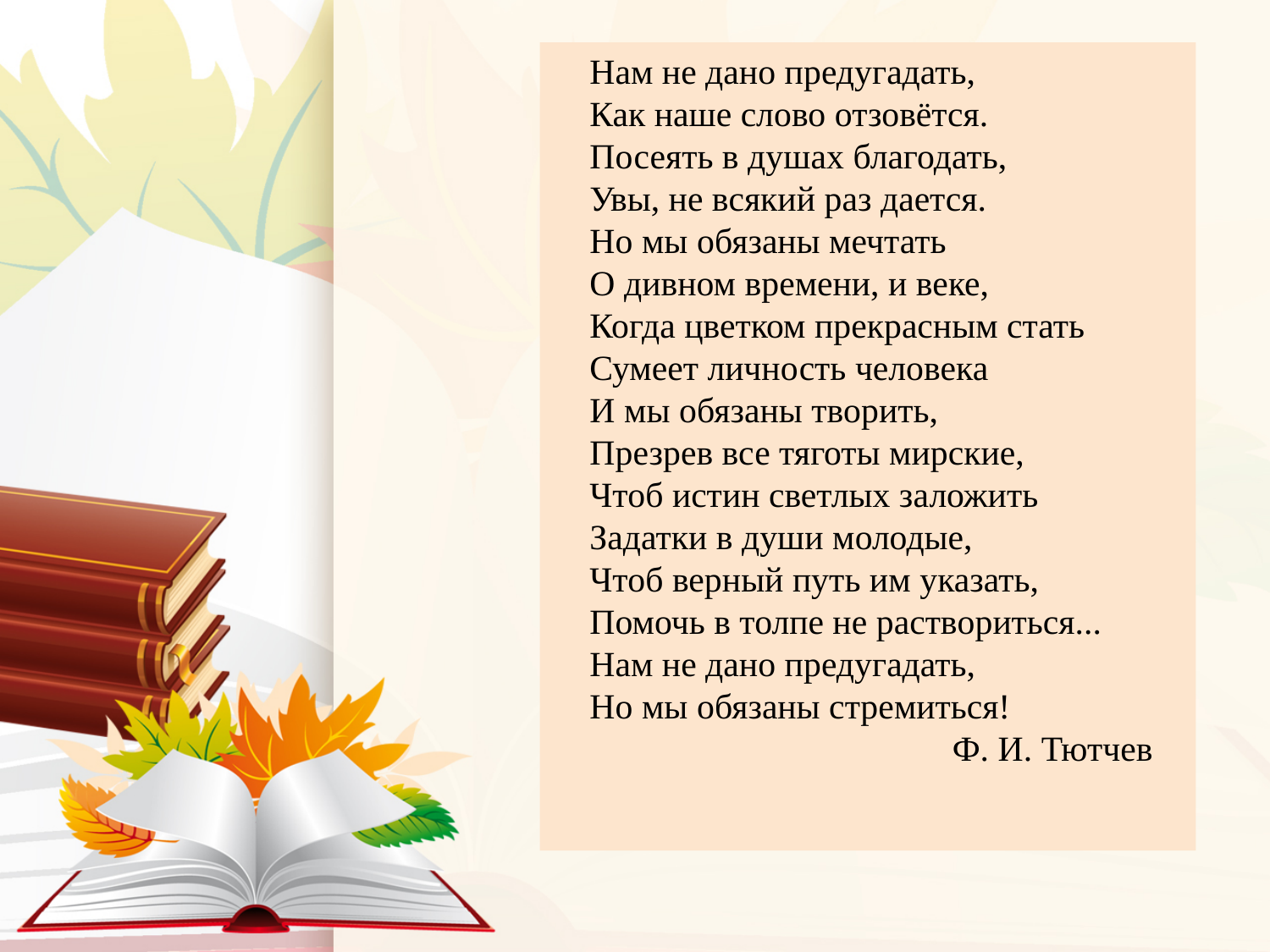

Нам не дано предугадать,
Как наше слово отзовётся.
Посеять в душах благодать,
Увы, не всякий раз дается.
Но мы обязаны мечтать
О дивном времени, и веке,
Когда цветком прекрасным стать
Сумеет личность человека
И мы обязаны творить,
Презрев все тяготы мирские,
Чтоб истин светлых заложить
Задатки в души молодые,
Чтоб верный путь им указать,
Помочь в толпе не раствориться...
Нам не дано предугадать,
Но мы обязаны стремиться!
                                             Ф. И. Тютчев